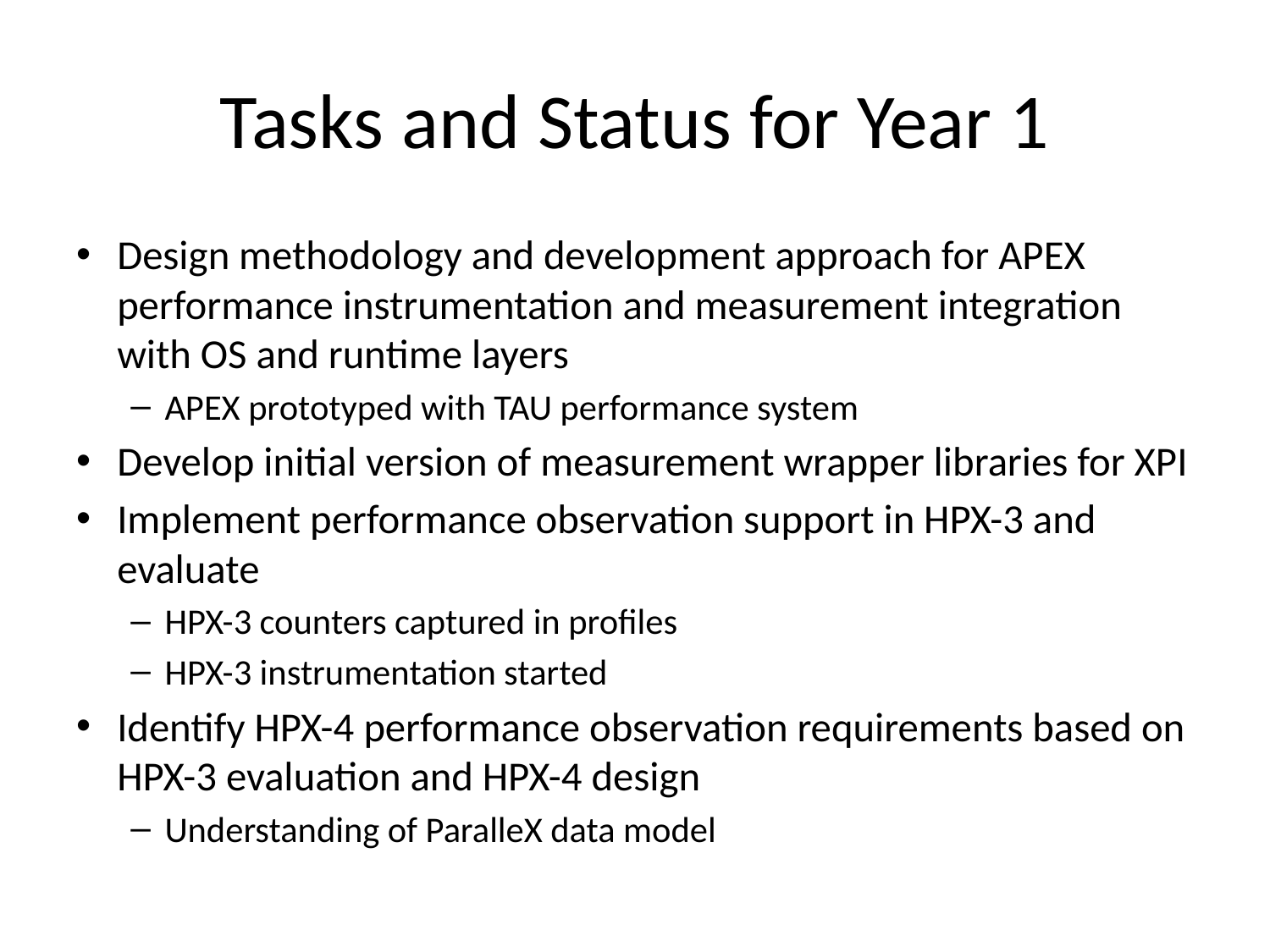

# Tasks and Status for Year 1
Design methodology and development approach for APEX performance instrumentation and measurement integration with OS and runtime layers
APEX prototyped with TAU performance system
Develop initial version of measurement wrapper libraries for XPI
Implement performance observation support in HPX-3 and evaluate
HPX-3 counters captured in profiles
HPX-3 instrumentation started
Identify HPX-4 performance observation requirements based on HPX-3 evaluation and HPX-4 design
Understanding of ParalleX data model